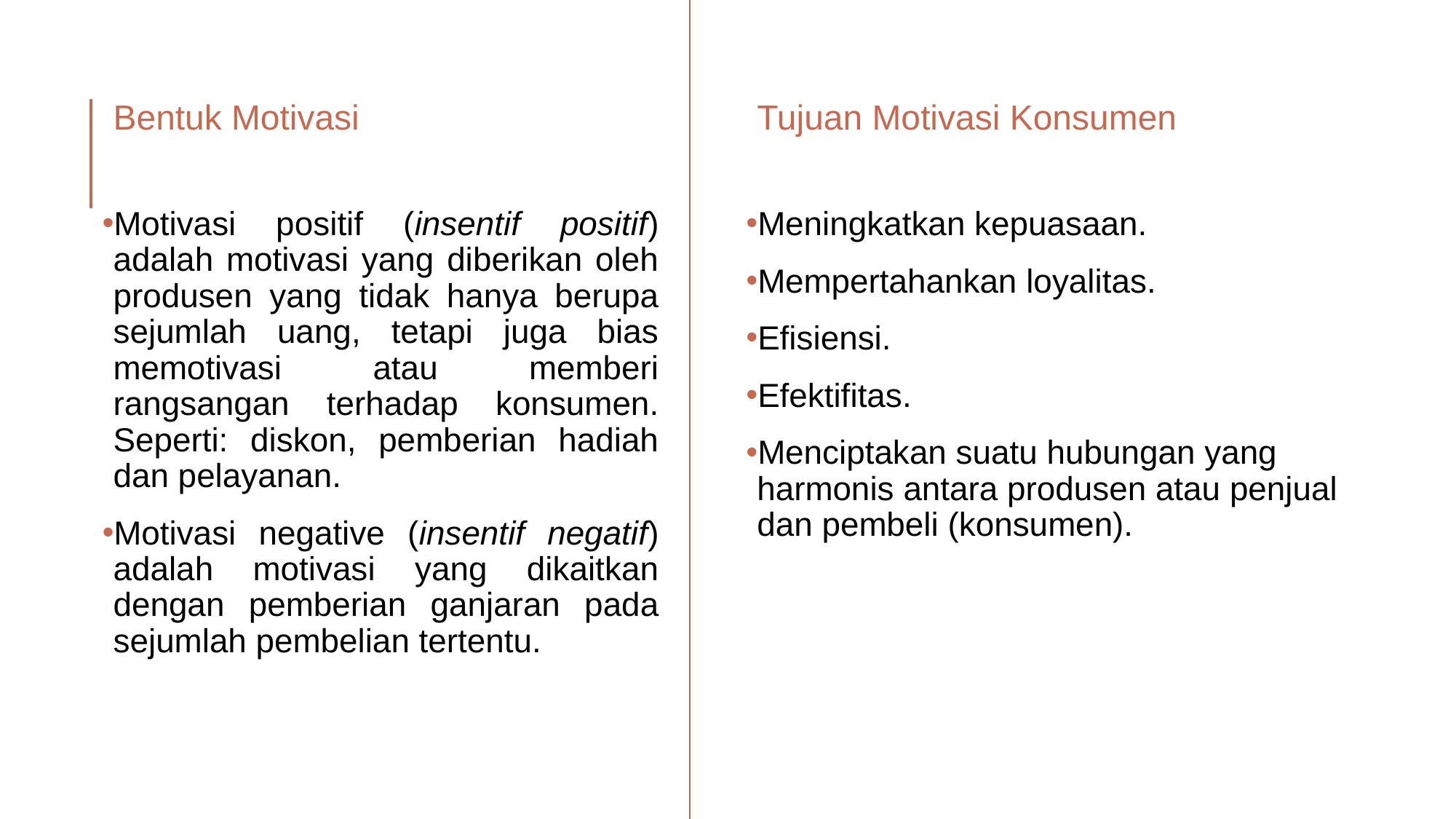

Bentuk Motivasi
Tujuan Motivasi Konsumen
Motivasi positif (insentif positif) adalah motivasi yang diberikan oleh produsen yang tidak hanya berupa sejumlah uang, tetapi juga bias memotivasi atau memberi rangsangan terhadap konsumen. Seperti: diskon, pemberian hadiah dan pelayanan.
Motivasi negative (insentif negatif) adalah motivasi yang dikaitkan dengan pemberian ganjaran pada sejumlah pembelian tertentu.
Meningkatkan kepuasaan.
Mempertahankan loyalitas.
Efisiensi.
Efektifitas.
Menciptakan suatu hubungan yang harmonis antara produsen atau penjual dan pembeli (konsumen).